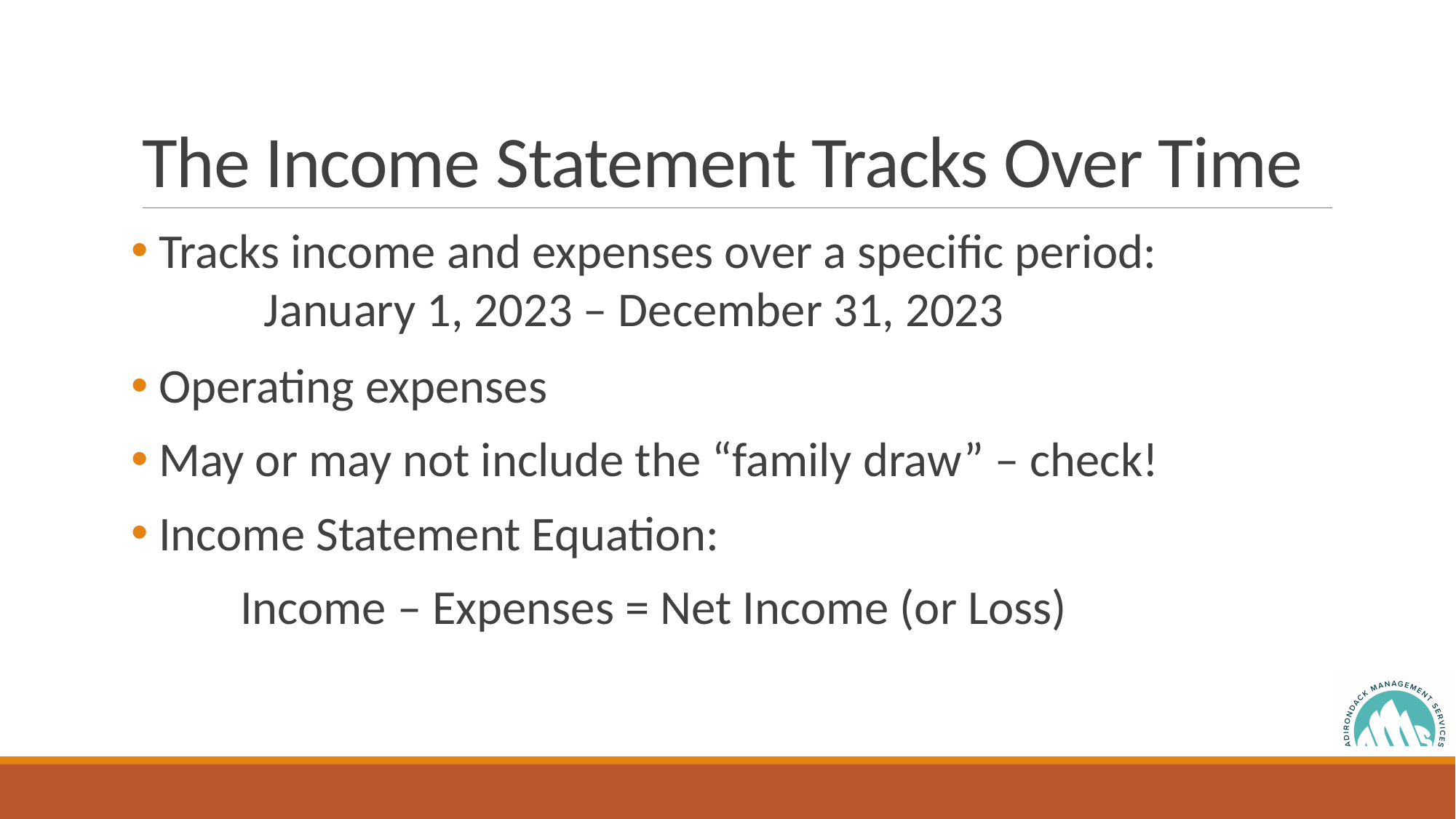

# The Income Statement Tracks Over Time
 Tracks income and expenses over a specific period:
	January 1, 2023 – December 31, 2023
 Operating expenses
 May or may not include the “family draw” – check!
 Income Statement Equation:
	Income – Expenses = Net Income (or Loss)